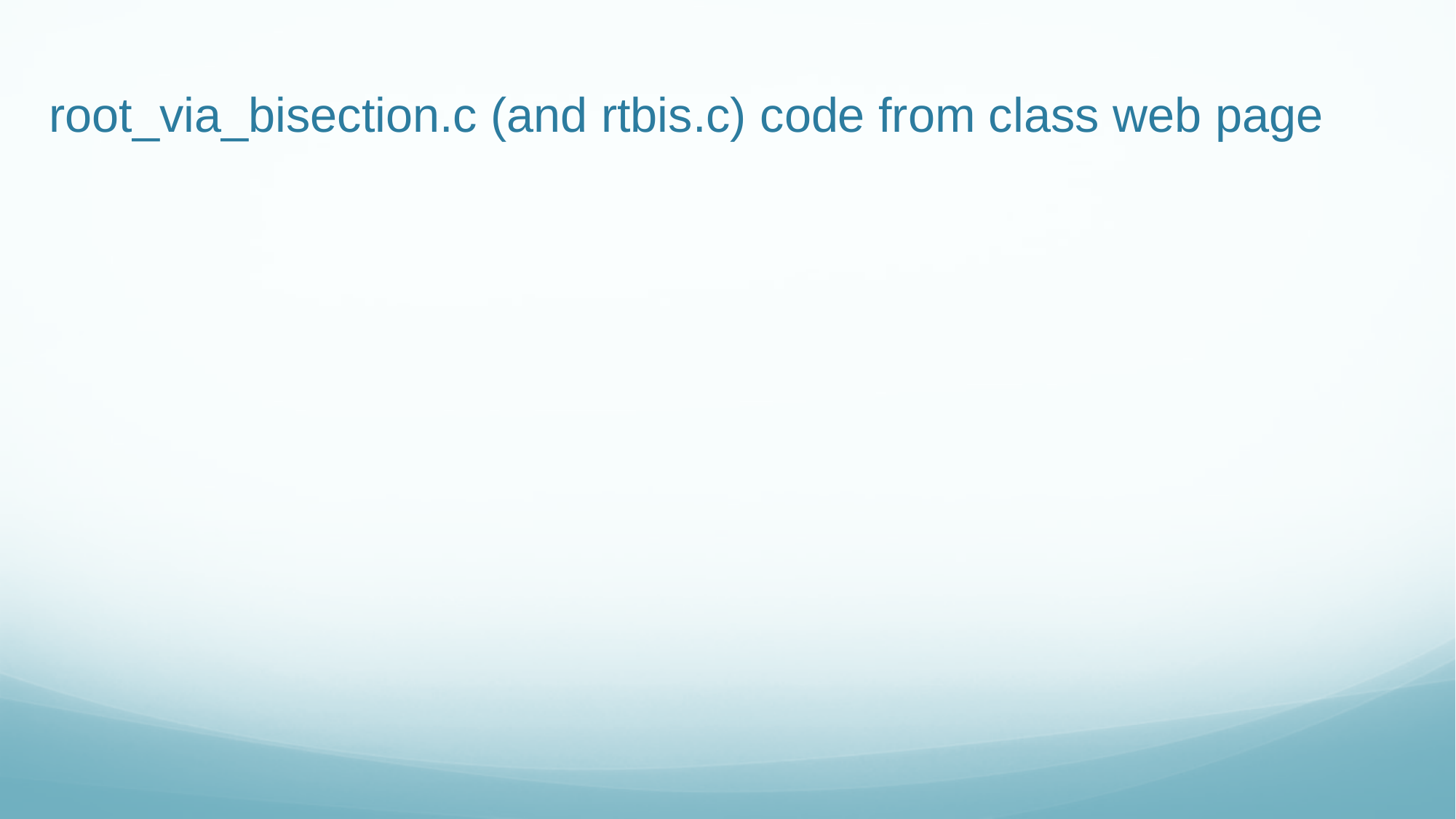

# root_via_bisection.c (and rtbis.c) code from class web page